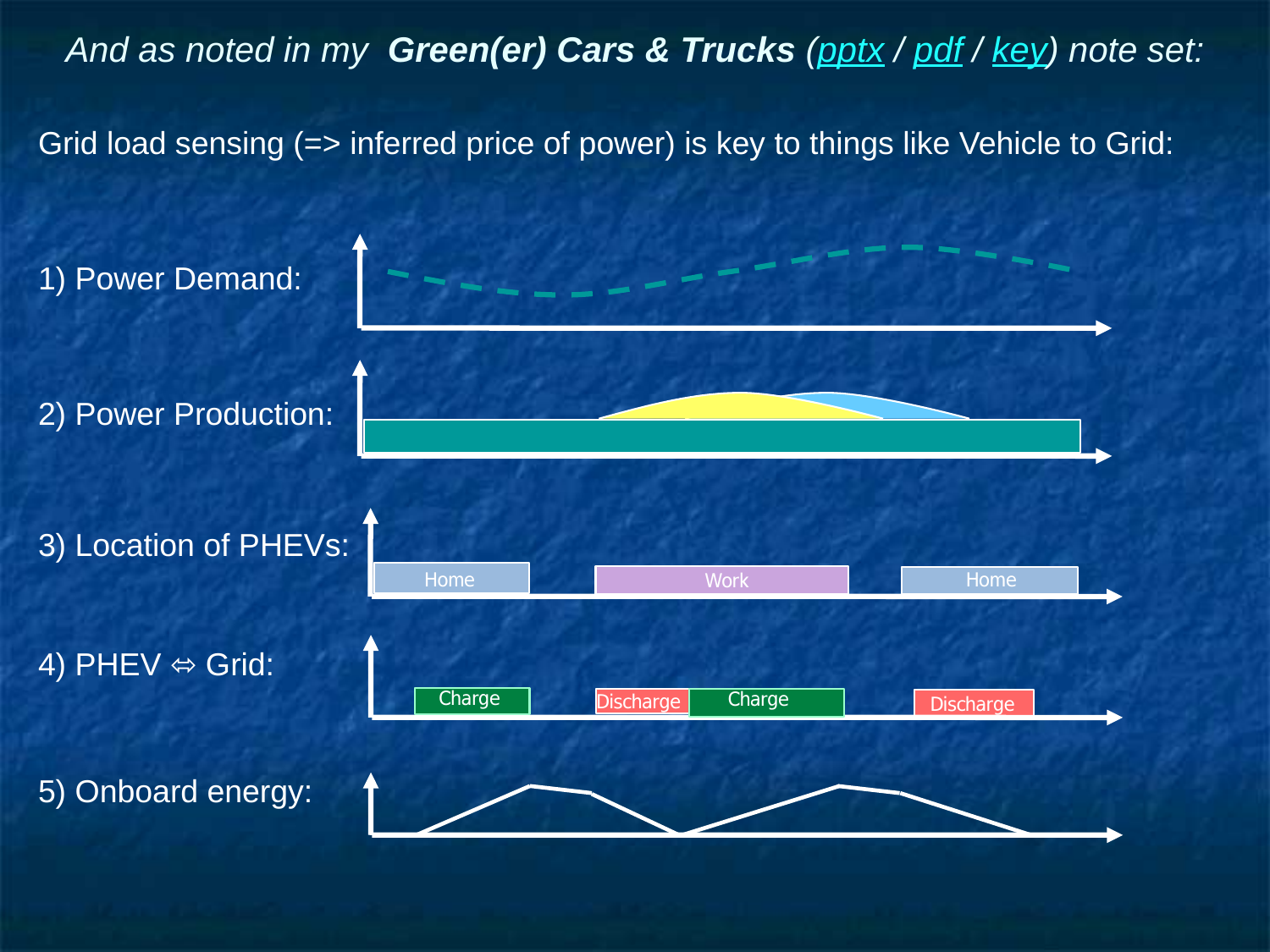

# And as noted in my  Green(er) Cars & Trucks (pptx / pdf / key) note set:
Grid load sensing (=> inferred price of power) is key to things like Vehicle to Grid:

1) Power Demand:

2) Power Production:

3) Location of PHEVs:

4) PHEV ⬄ Grid:

5) Onboard energy:

 Home
 Home
 Work

 Discharge
Charge
 Discharge
Charge